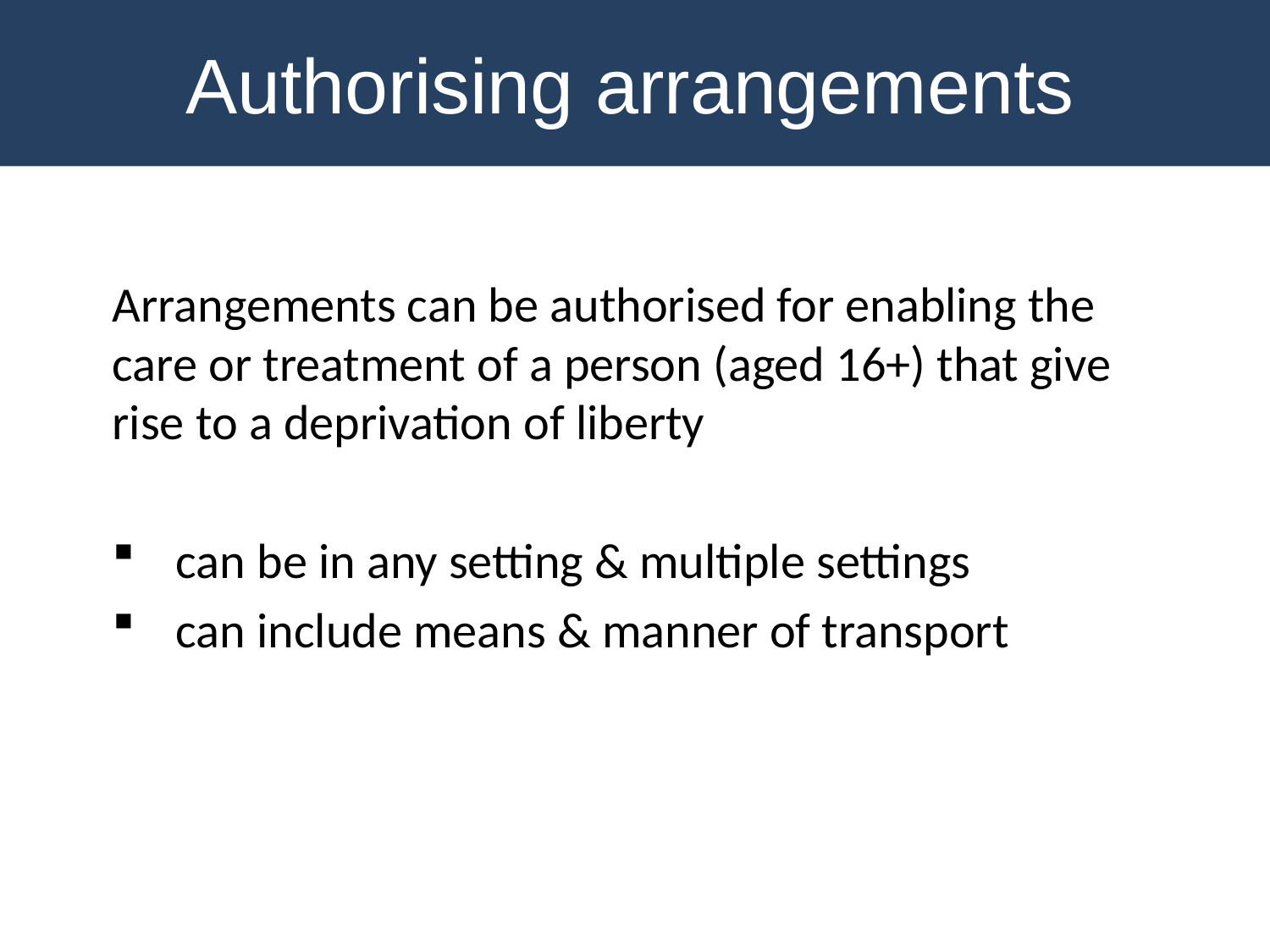

Authorising arrangements

Arrangements can be authorised for enabling the care or treatment of a person (aged 16+) that give rise to a deprivation of liberty

can be in any setting & multiple settings
can include means & manner of transport